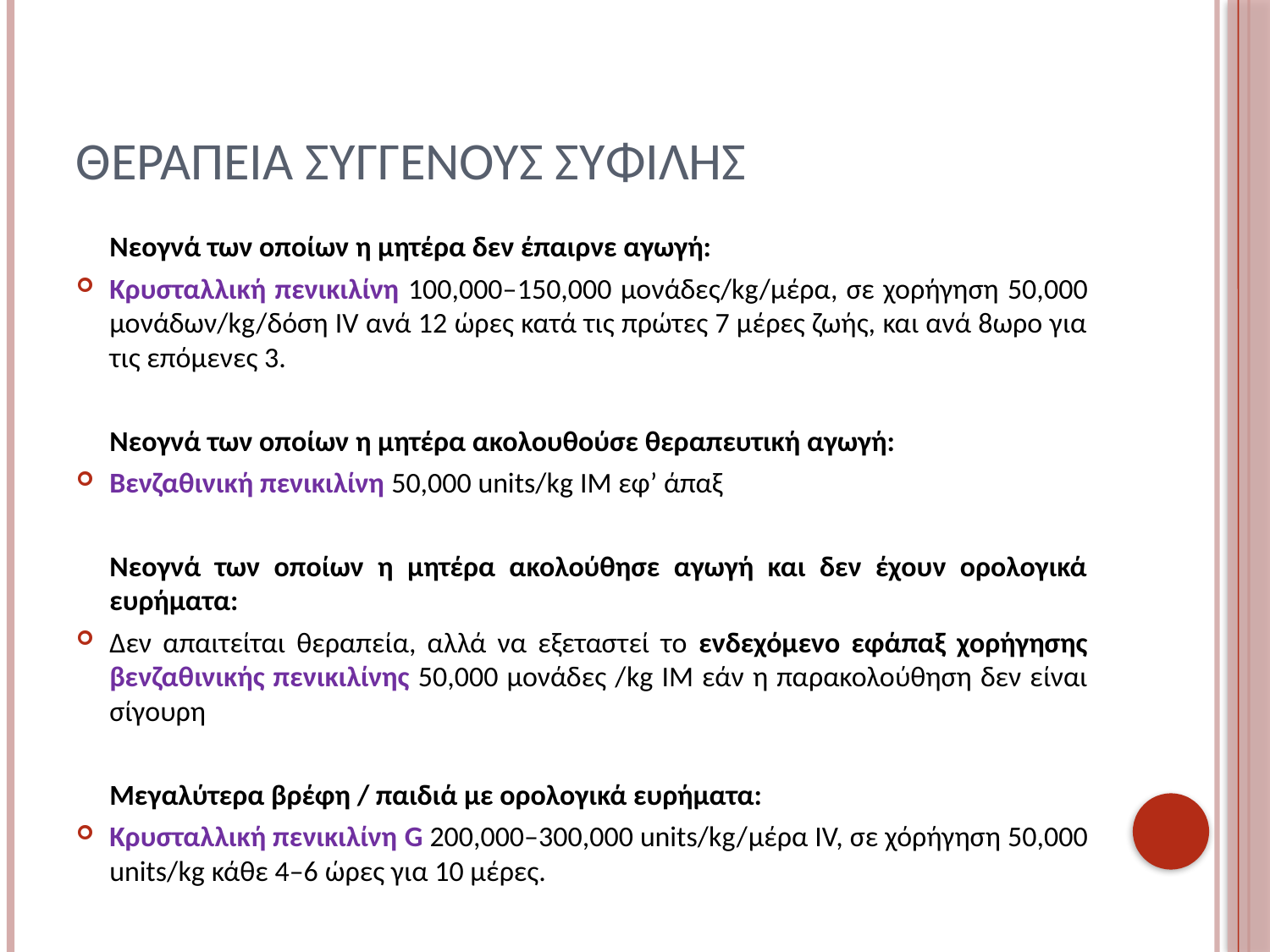

# Θεραπεια ςυγγενους ςυφιλης
	Νεογνά των οποίων η μητέρα δεν έπαιρνε αγωγή:
Κρυσταλλική πενικιλίνη 100,000–150,000 μονάδες/kg/μέρα, σε χορήγηση 50,000 μονάδων/kg/δόση IV ανά 12 ώρες κατά τις πρώτες 7 μέρες ζωής, και ανά 8ωρο για τις επόμενες 3.

	Νεογνά των οποίων η μητέρα ακολουθούσε θεραπευτική αγωγή:
Βενζαθινική πενικιλίνη 50,000 units/kg IM εφ’ άπαξ

	Νεογνά των οποίων η μητέρα ακολούθησε αγωγή και δεν έχουν ορολογικά ευρήματα:
Δεν απαιτείται θεραπεία, αλλά να εξεταστεί το ενδεχόμενο εφάπαξ χορήγησης βενζαθινικής πενικιλίνης 50,000 μονάδες /kg ΙΜ εάν η παρακολούθηση δεν είναι σίγουρη

	Μεγαλύτερα βρέφη / παιδιά με ορολογικά ευρήματα:
Κρυσταλλική πενικιλίνη G 200,000–300,000 units/kg/μέρα IV, σε χόρήγηση 50,000 units/kg κάθε 4–6 ώρες για 10 μέρες.